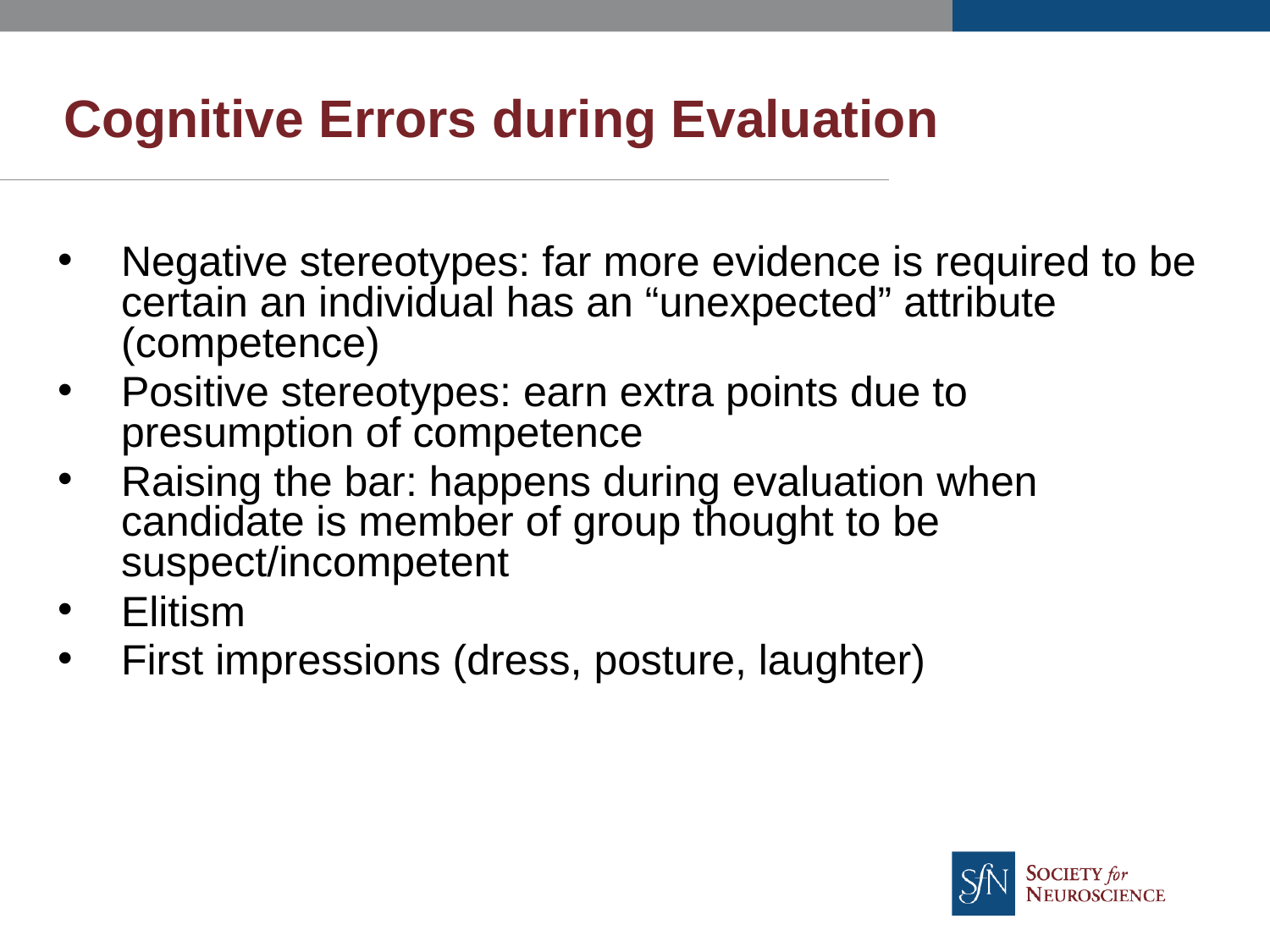

# Cognitive Errors during Evaluation
Negative stereotypes: far more evidence is required to be certain an individual has an “unexpected” attribute (competence)
Positive stereotypes: earn extra points due to presumption of competence
Raising the bar: happens during evaluation when candidate is member of group thought to be suspect/incompetent
Elitism
First impressions (dress, posture, laughter)